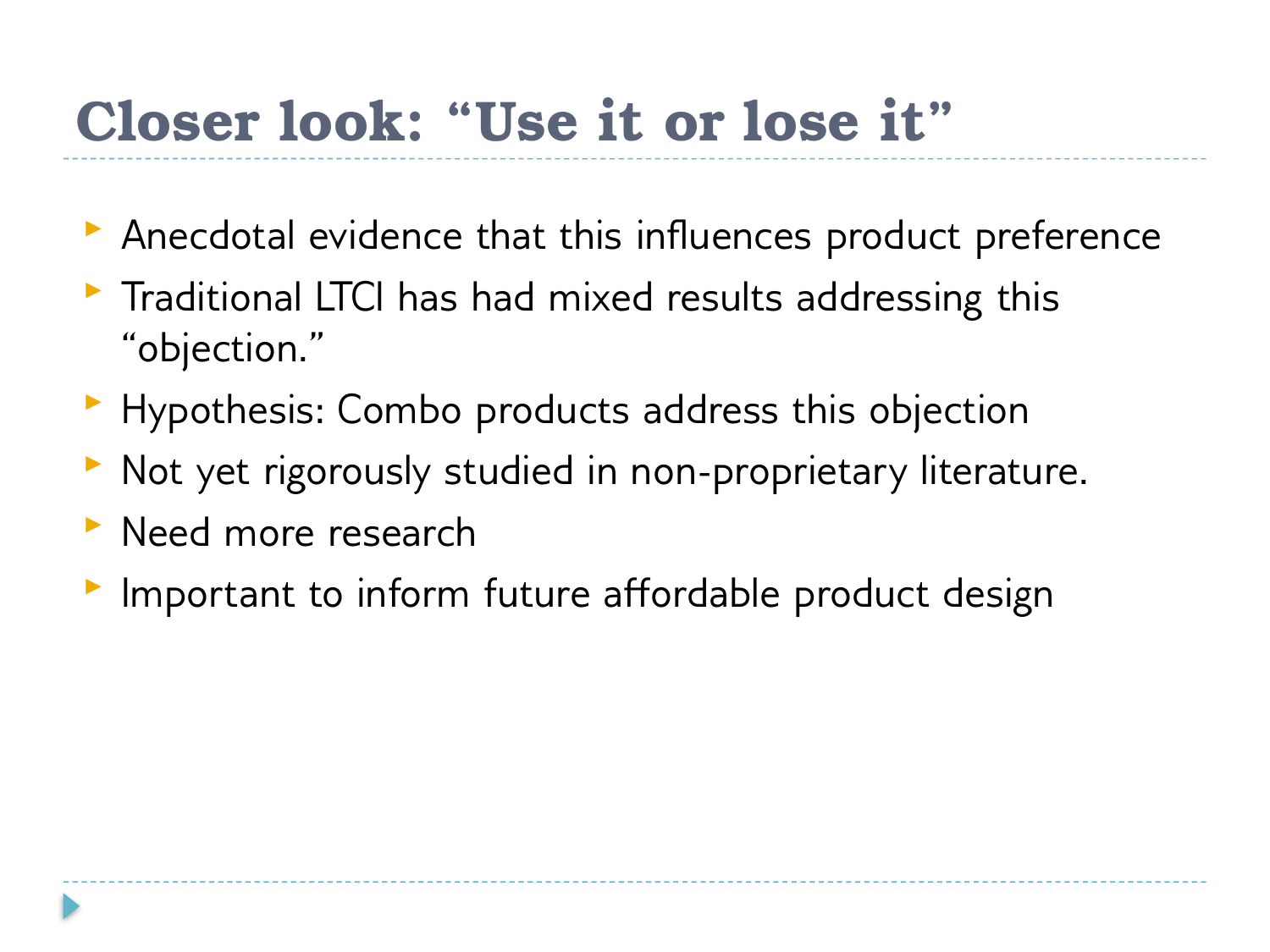

# Closer look: “Use it or lose it”
Anecdotal evidence that this influences product preference
Traditional LTCI has had mixed results addressing this “objection.”
Hypothesis: Combo products address this objection
Not yet rigorously studied in non-proprietary literature.
Need more research
Important to inform future affordable product design